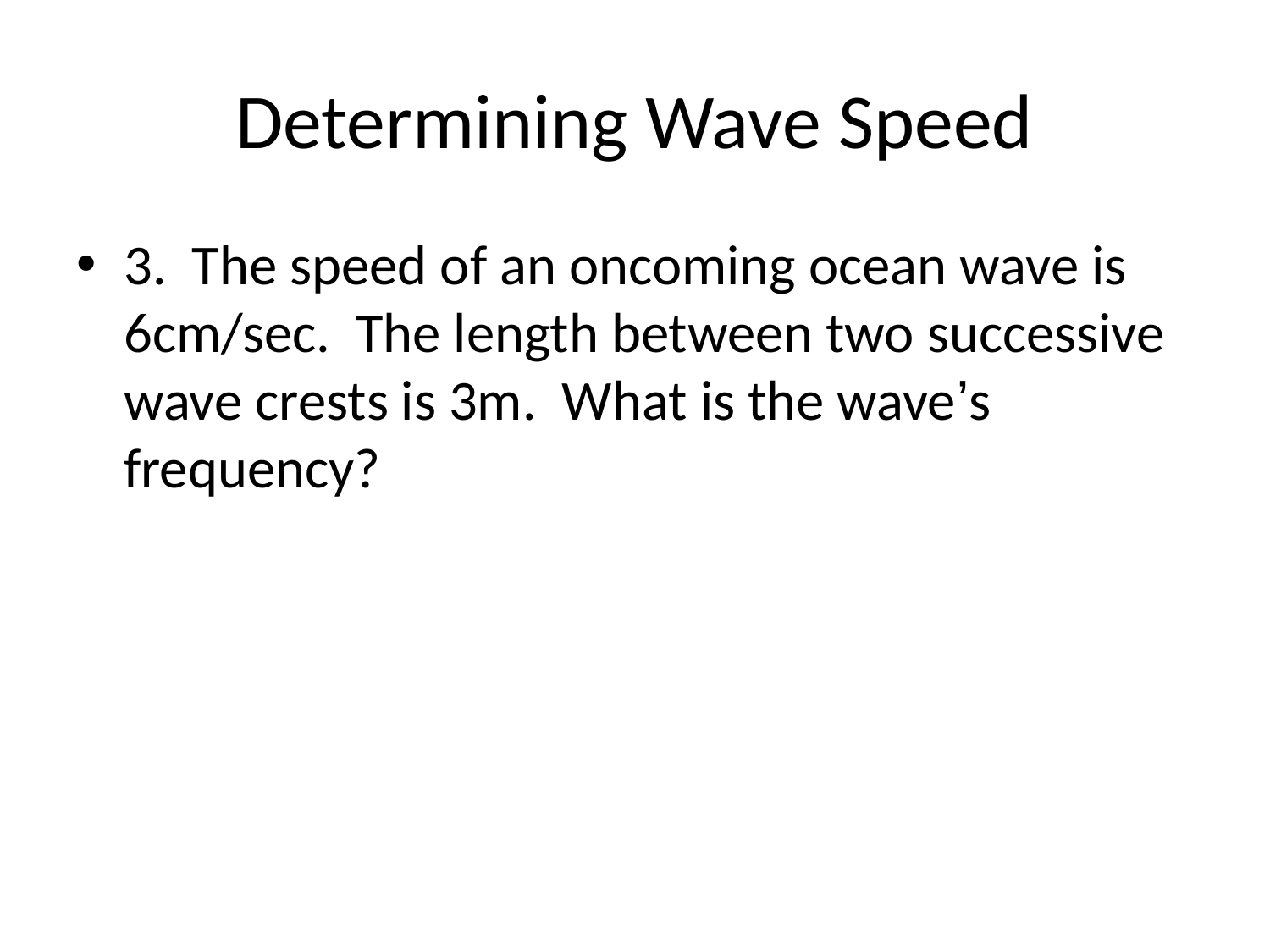

# Determining Wave Speed
3.  The speed of an oncoming ocean wave is 6cm/sec.  The length between two successive wave crests is 3m.  What is the wave’s frequency?